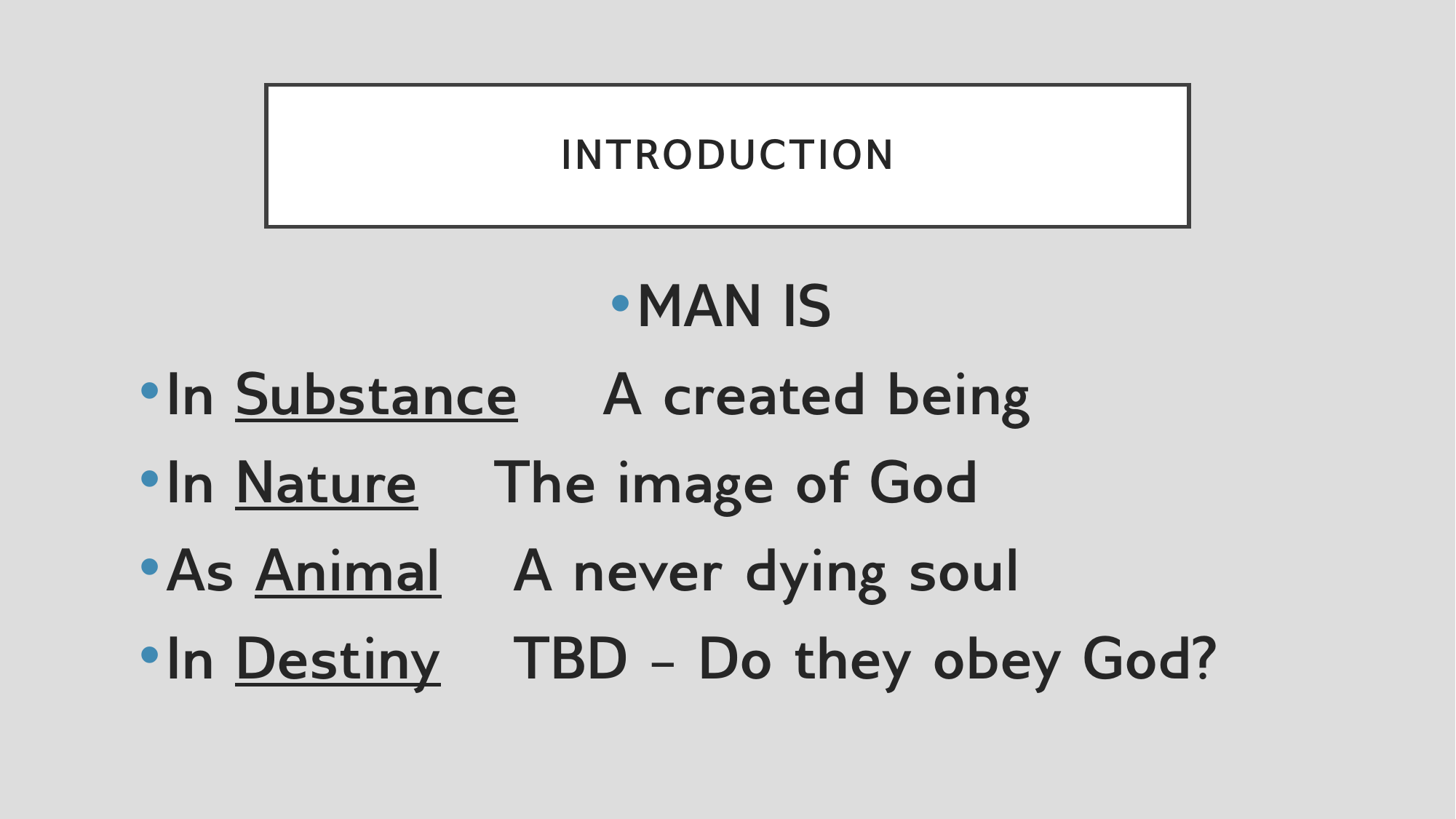

# introduction
MAN IS
In Substance 	A created being
In Nature	The image of God
As Animal	 A never dying soul
In Destiny	 TBD – Do they obey God?